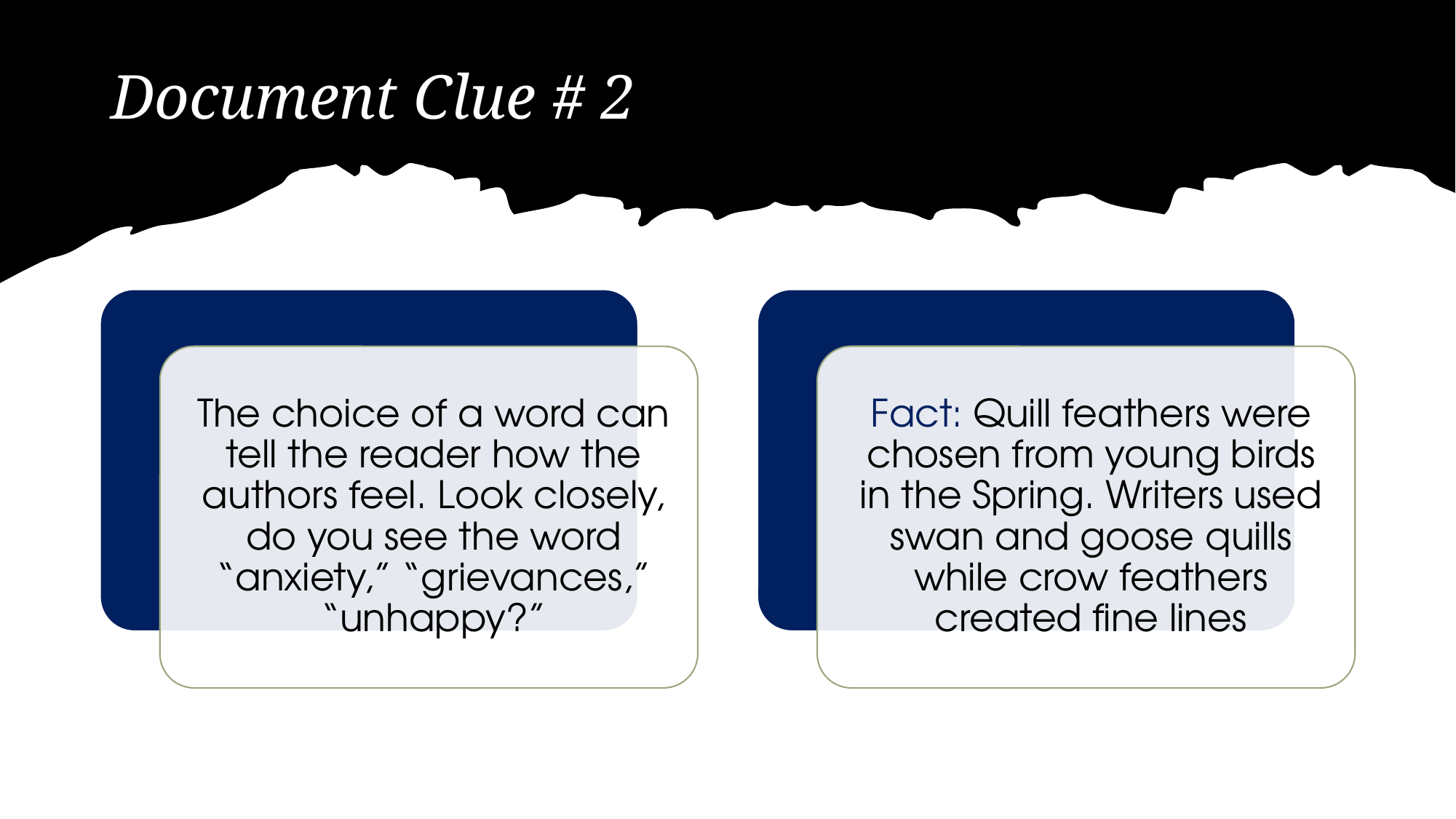

# Document Clue # 2
The choice of a word can tell the reader how the authors feel. Look closely, do you see the word “anxiety,” “grievances,” “unhappy?”
Fact: Quill feathers were chosen from young birds in the Spring. Writers used swan and goose quills while crow feathers created fine lines